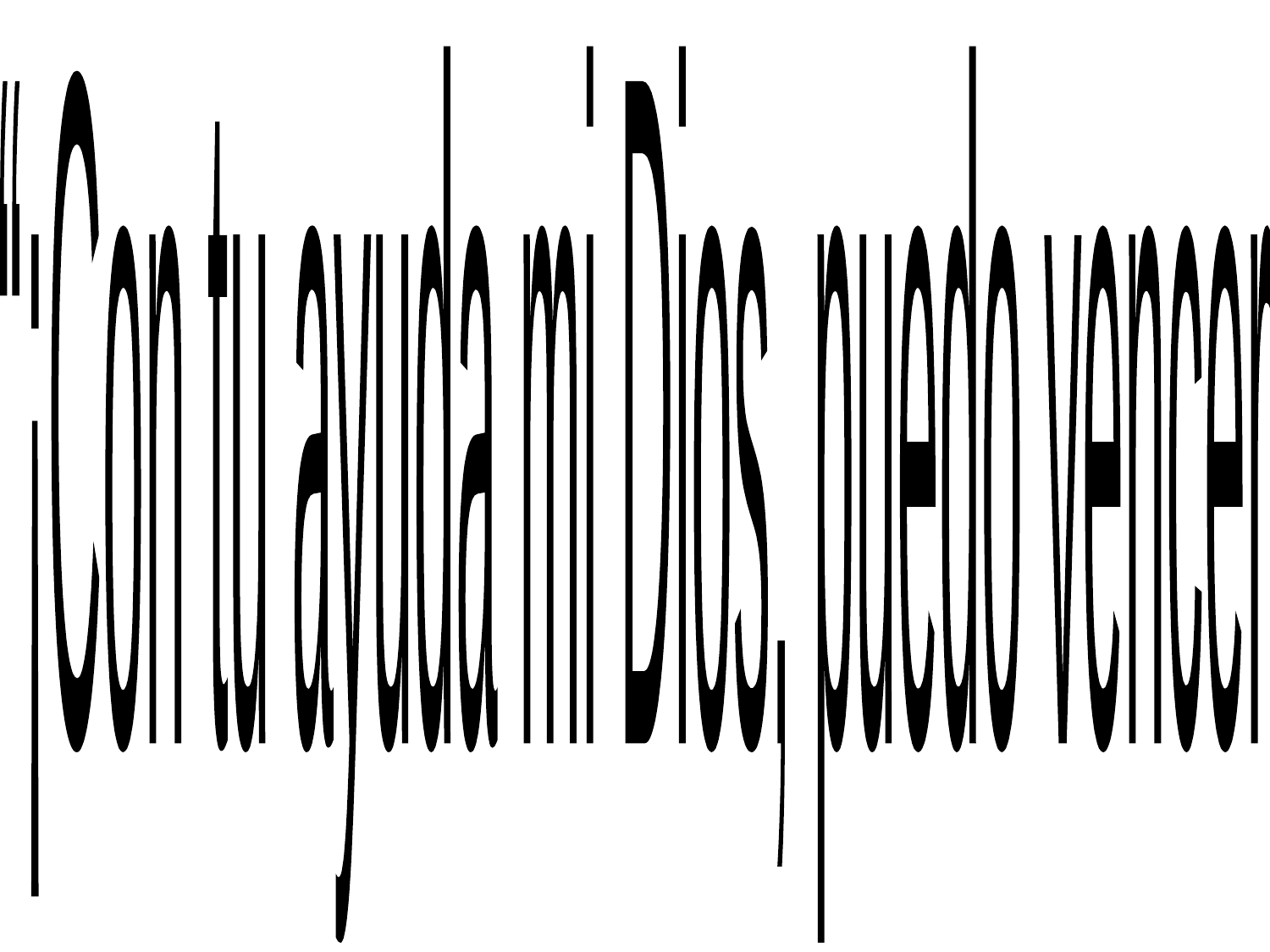

“¡Con tu ayuda mi Dios, puedo vencer